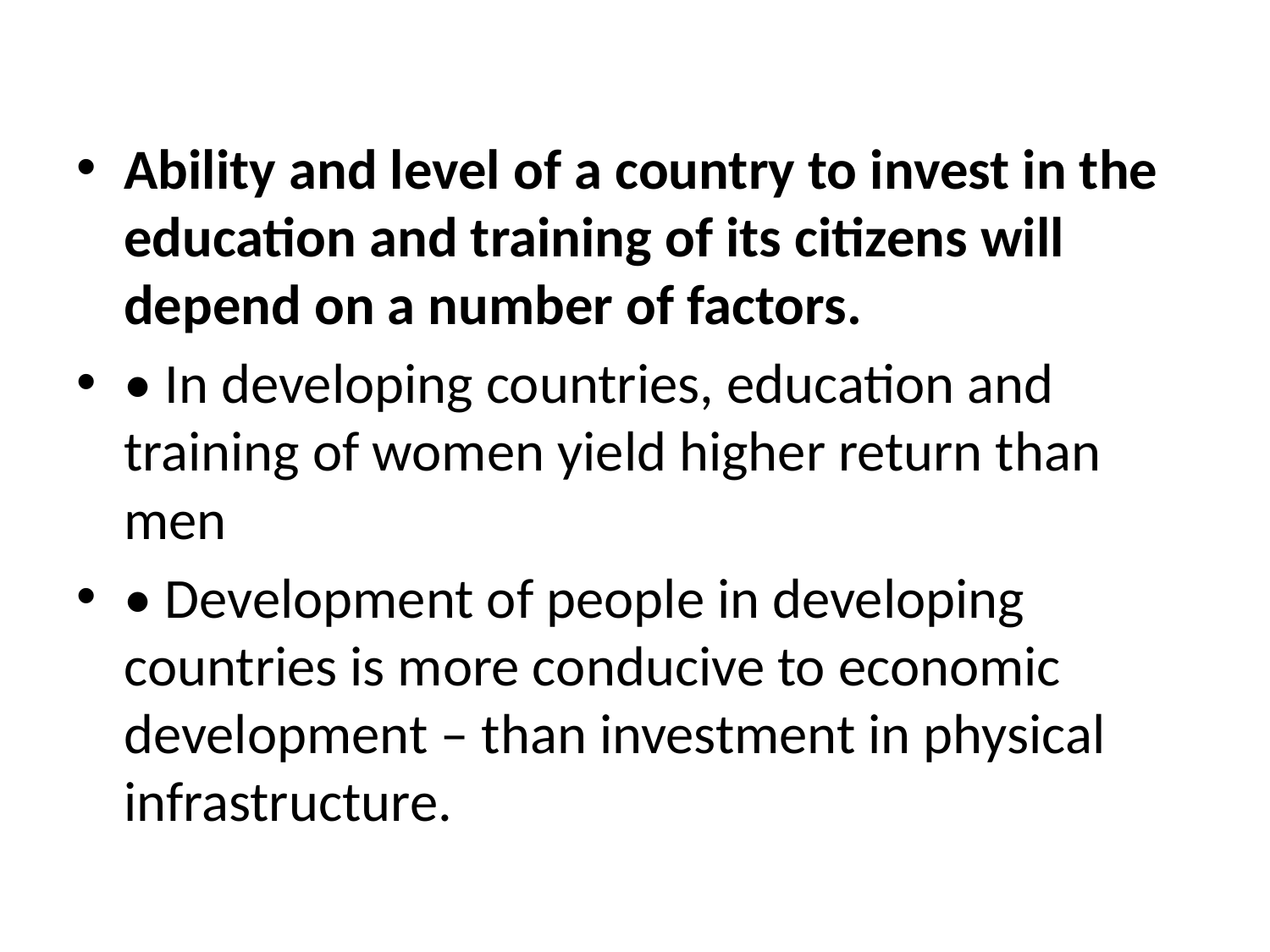

Ability and level of a country to invest in the education and training of its citizens will depend on a number of factors.
• In developing countries, education and training of women yield higher return than men
• Development of people in developing countries is more conducive to economic development – than investment in physical infrastructure.